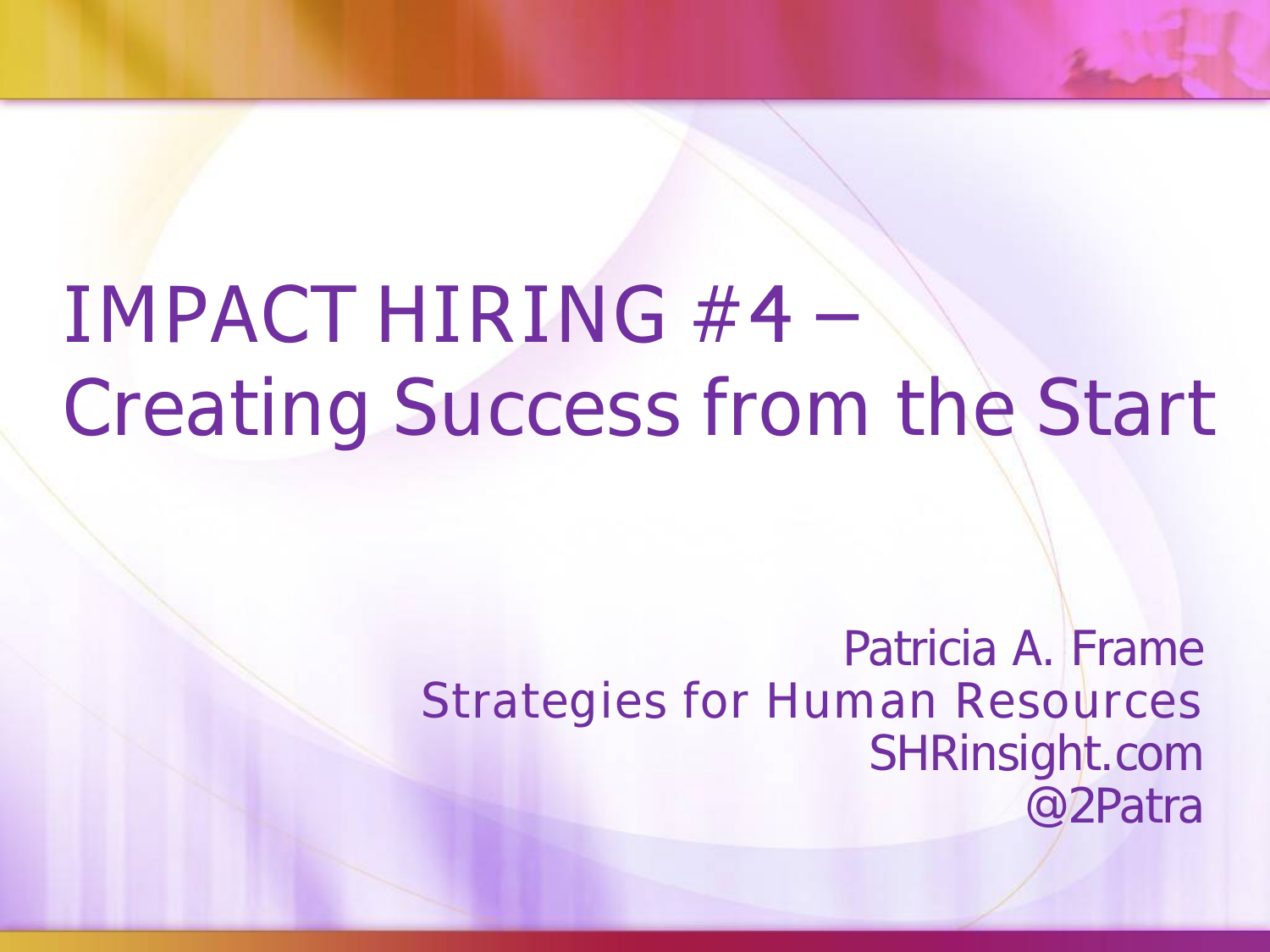

# IMPACT HIRING #4 – Creating Success from the Start
Patricia A. Frame
Strategies for Human Resources
SHRinsight.com
@2Patra